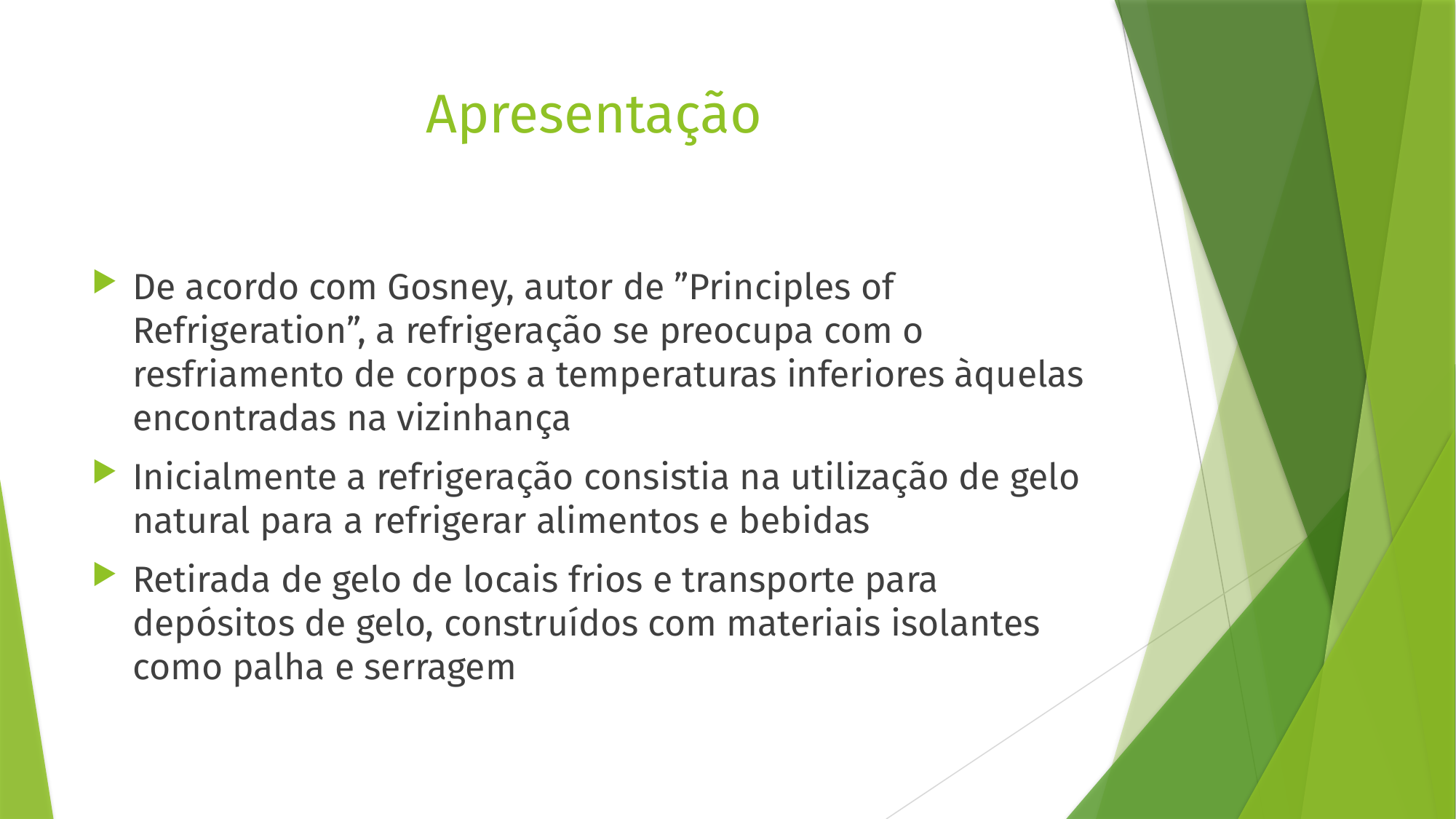

# Apresentação
De acordo com Gosney, autor de ”Principles of Refrigeration”, a refrigeração se preocupa com o resfriamento de corpos a temperaturas inferiores àquelas encontradas na vizinhança
Inicialmente a refrigeração consistia na utilização de gelo natural para a refrigerar alimentos e bebidas
Retirada de gelo de locais frios e transporte para depósitos de gelo, construídos com materiais isolantes como palha e serragem